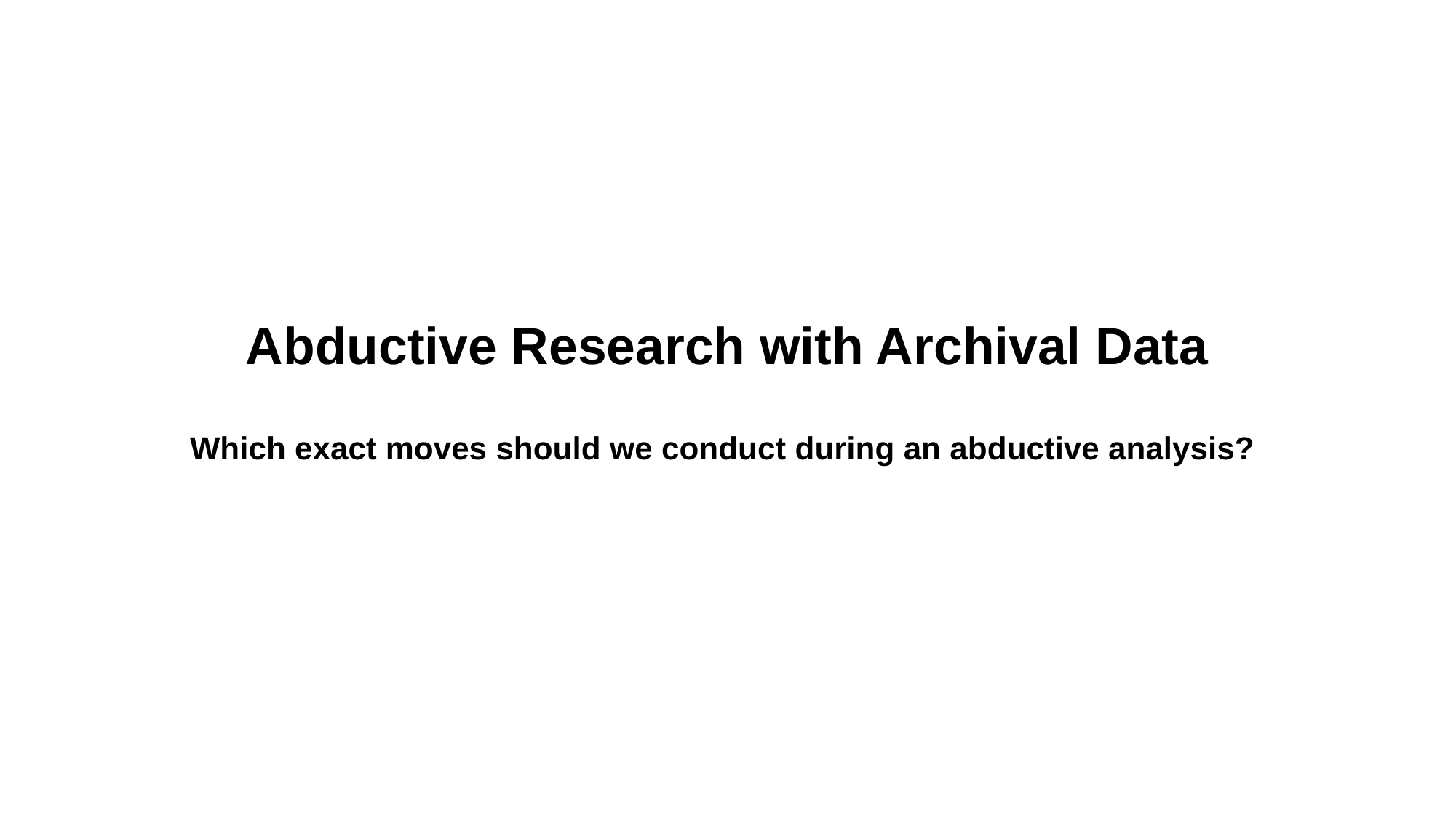

# Abductive Research with Archival Data Which exact moves should we conduct during an abductive analysis?